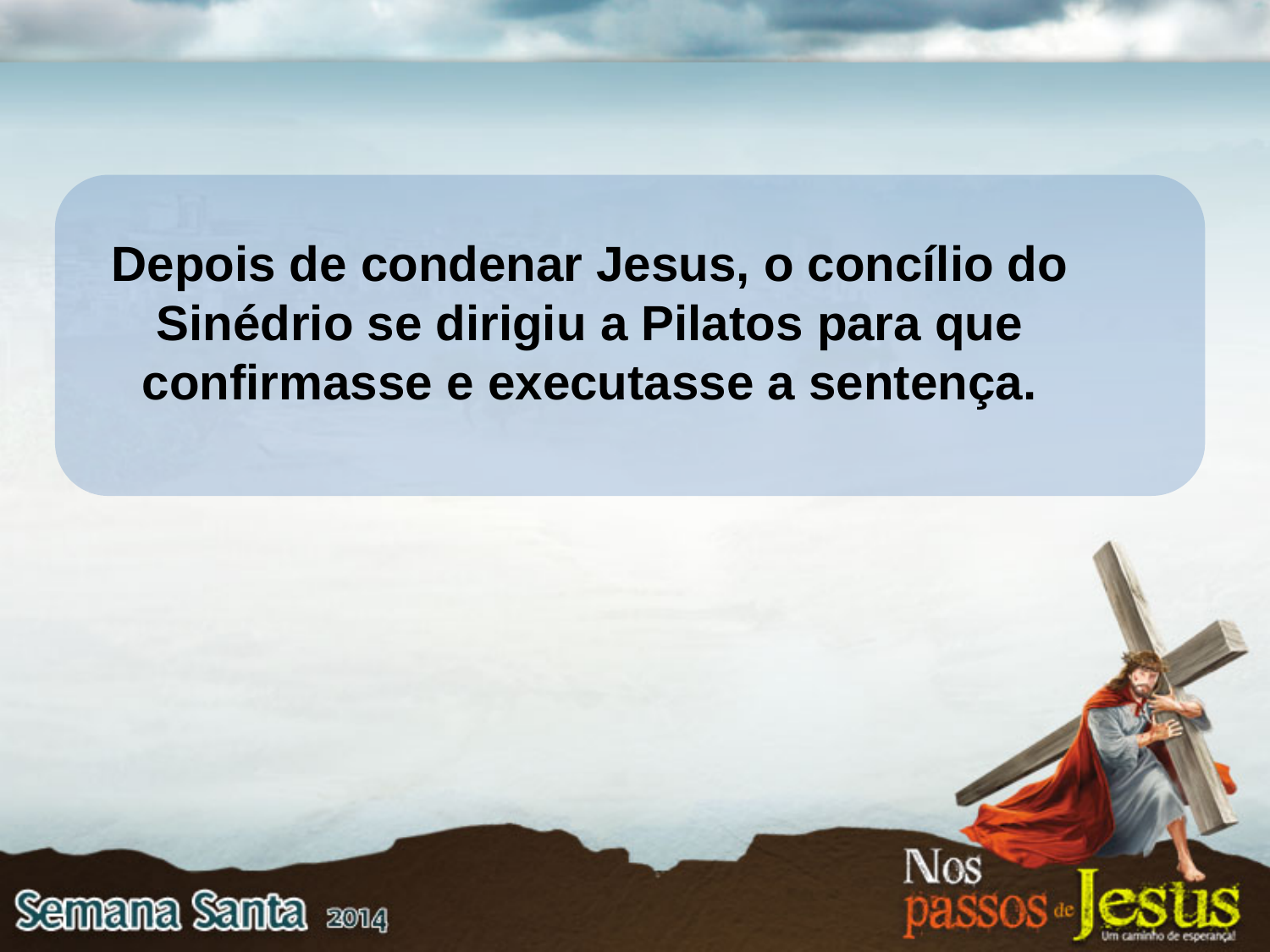

Depois de condenar Jesus, o concílio do Sinédrio se dirigiu a Pilatos para que confirmasse e executasse a sentença.